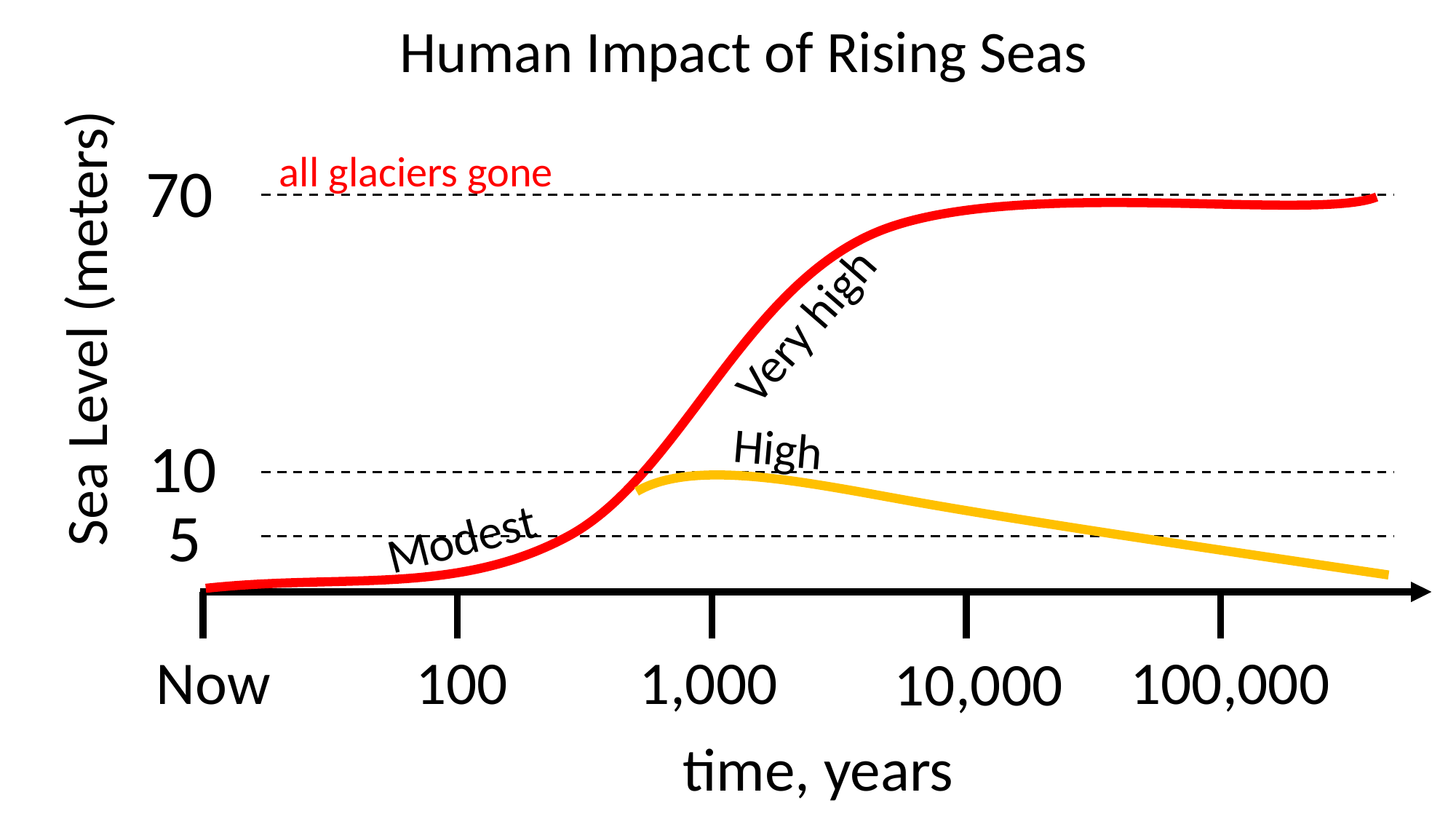

# Human Impact of Rising Seas
all glaciers gone
70

Sea Level (meters)
Very high
10
High
5

Modest
Lecture 13
Now
100
1,000
100,000
10,000
time, years